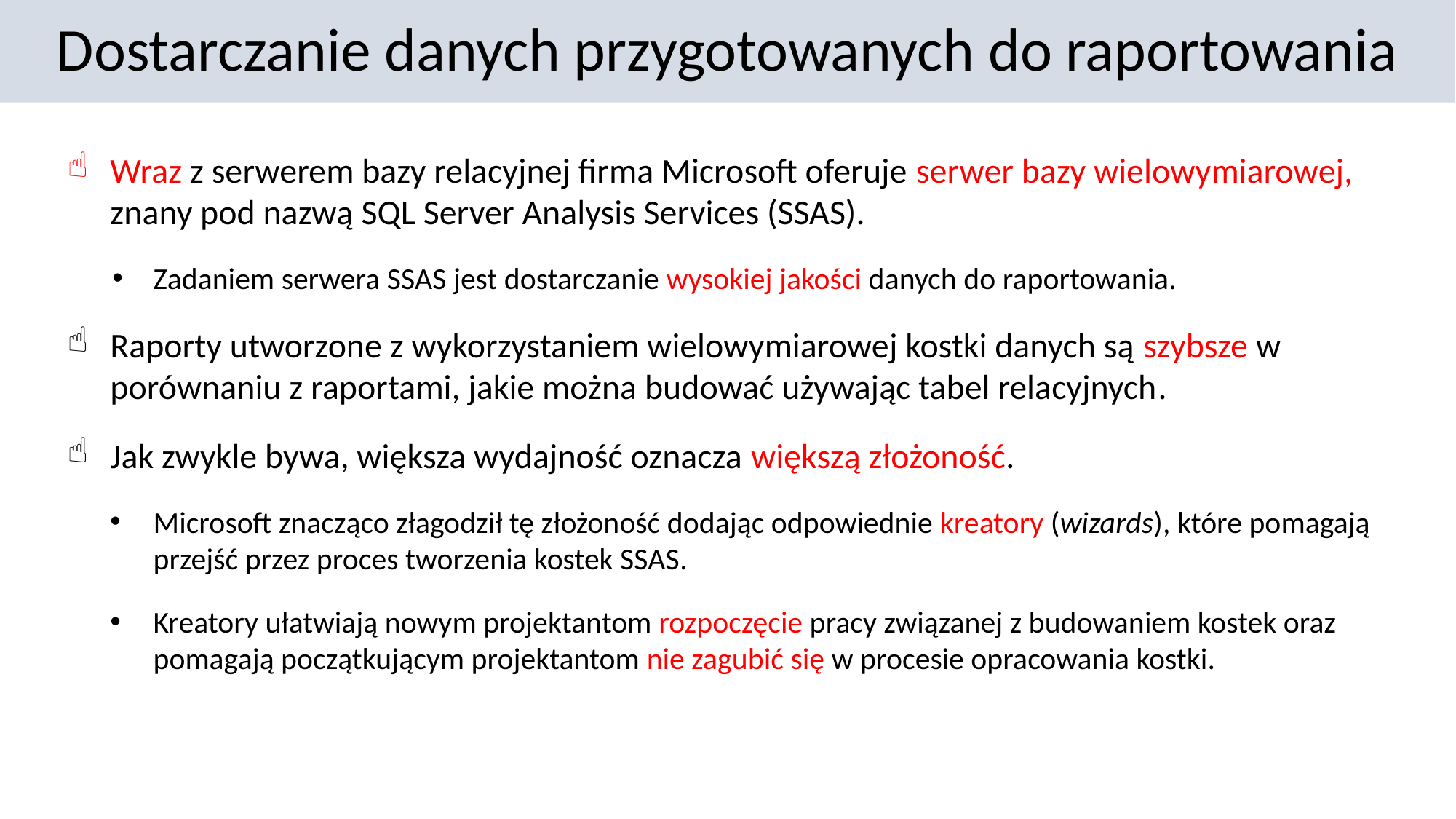

Dostarczanie danych przygotowanych do raportowania
Wraz z serwerem bazy relacyjnej firma Microsoft oferuje serwer bazy wielowymiarowej, znany pod nazwą SQL Server Analysis Services (SSAS).
Zadaniem serwera SSAS jest dostarczanie wysokiej jakości danych do raportowania.
Raporty utworzone z wykorzystaniem wielowymiarowej kostki danych są szybsze w porównaniu z raportami, jakie można budować używając tabel relacyjnych.
Jak zwykle bywa, większa wydajność oznacza większą złożoność.
Microsoft znacząco złagodził tę złożoność dodając odpowiednie kreatory (wizards), które pomagają przejść przez proces tworzenia kostek SSAS.
Kreatory ułatwiają nowym projektantom rozpoczęcie pracy związanej z budowaniem kostek oraz pomagają początkującym projektantom nie zagubić się w procesie opracowania kostki.